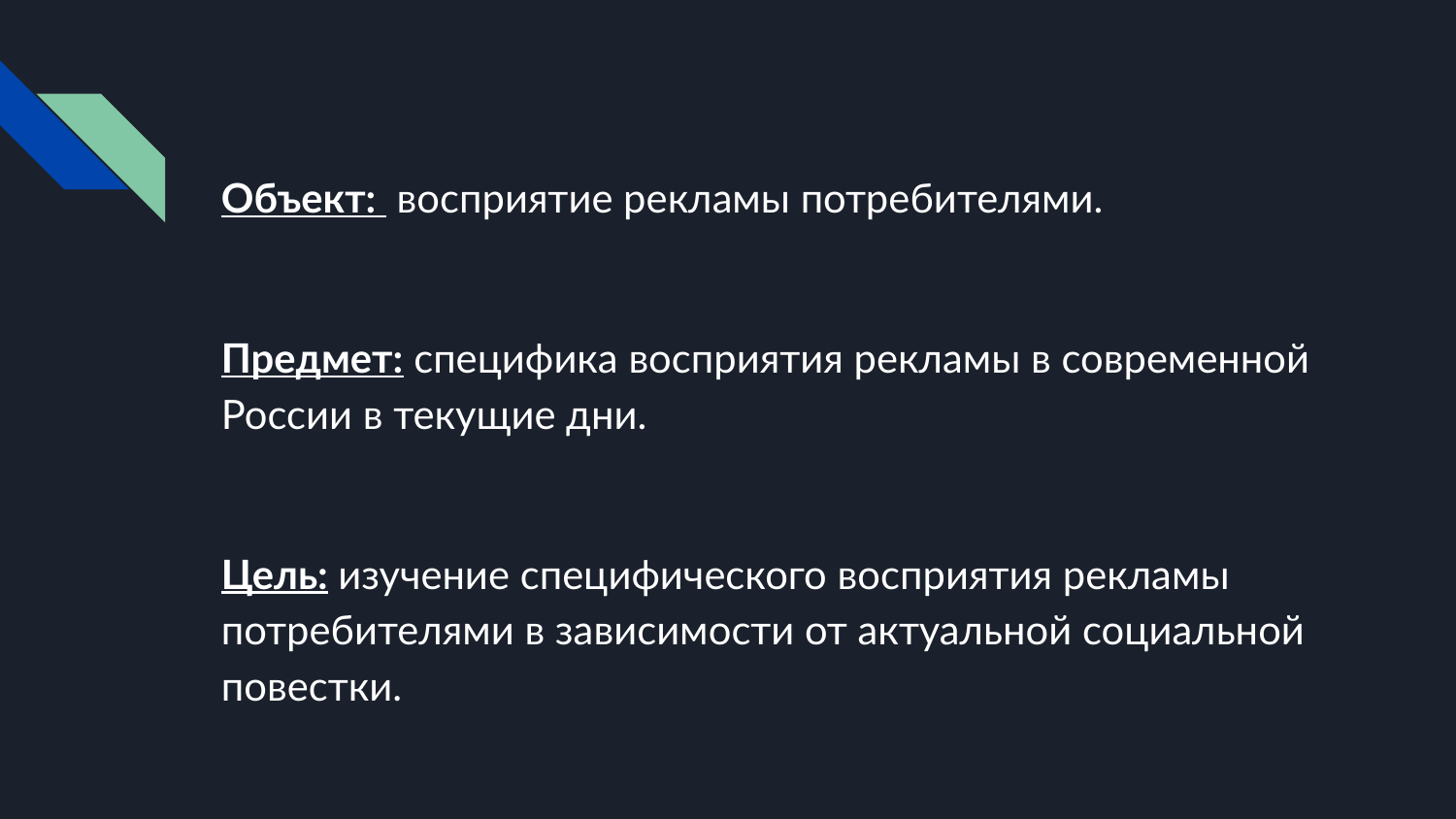

Объект:  восприятие рекламы потребителями.

Предмет: специфика восприятия рекламы в современной России в текущие дни.

Цель: изучение специфического восприятия рекламы потребителями в зависимости от актуальной социальной повестки.